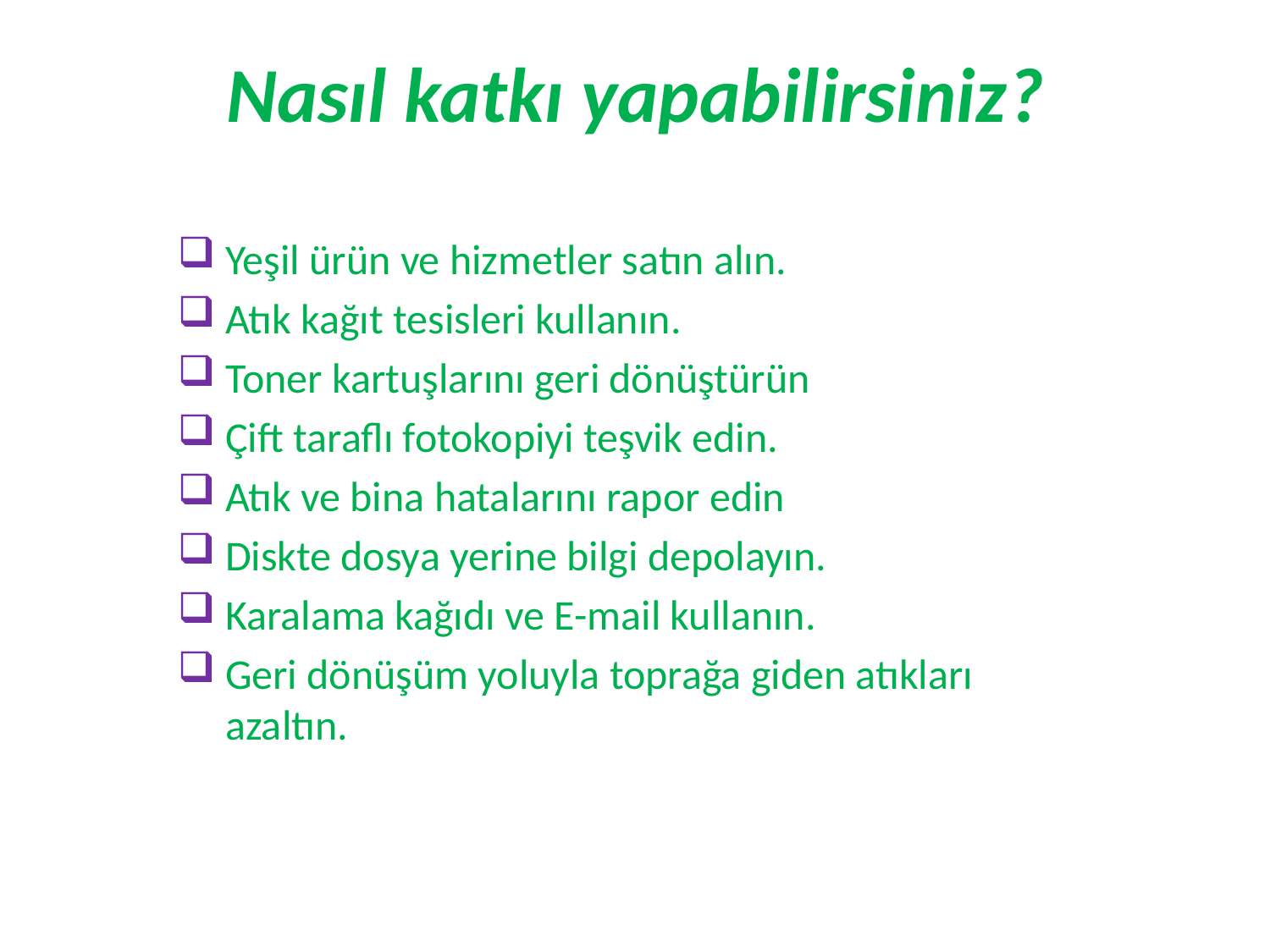

Nasıl katkı yapabilirsiniz?
Yeşil ürün ve hizmetler satın alın.
Atık kağıt tesisleri kullanın.
Toner kartuşlarını geri dönüştürün
Çift taraflı fotokopiyi teşvik edin.
Atık ve bina hatalarını rapor edin
Diskte dosya yerine bilgi depolayın.
Karalama kağıdı ve E-mail kullanın.
Geri dönüşüm yoluyla toprağa giden atıkları azaltın.